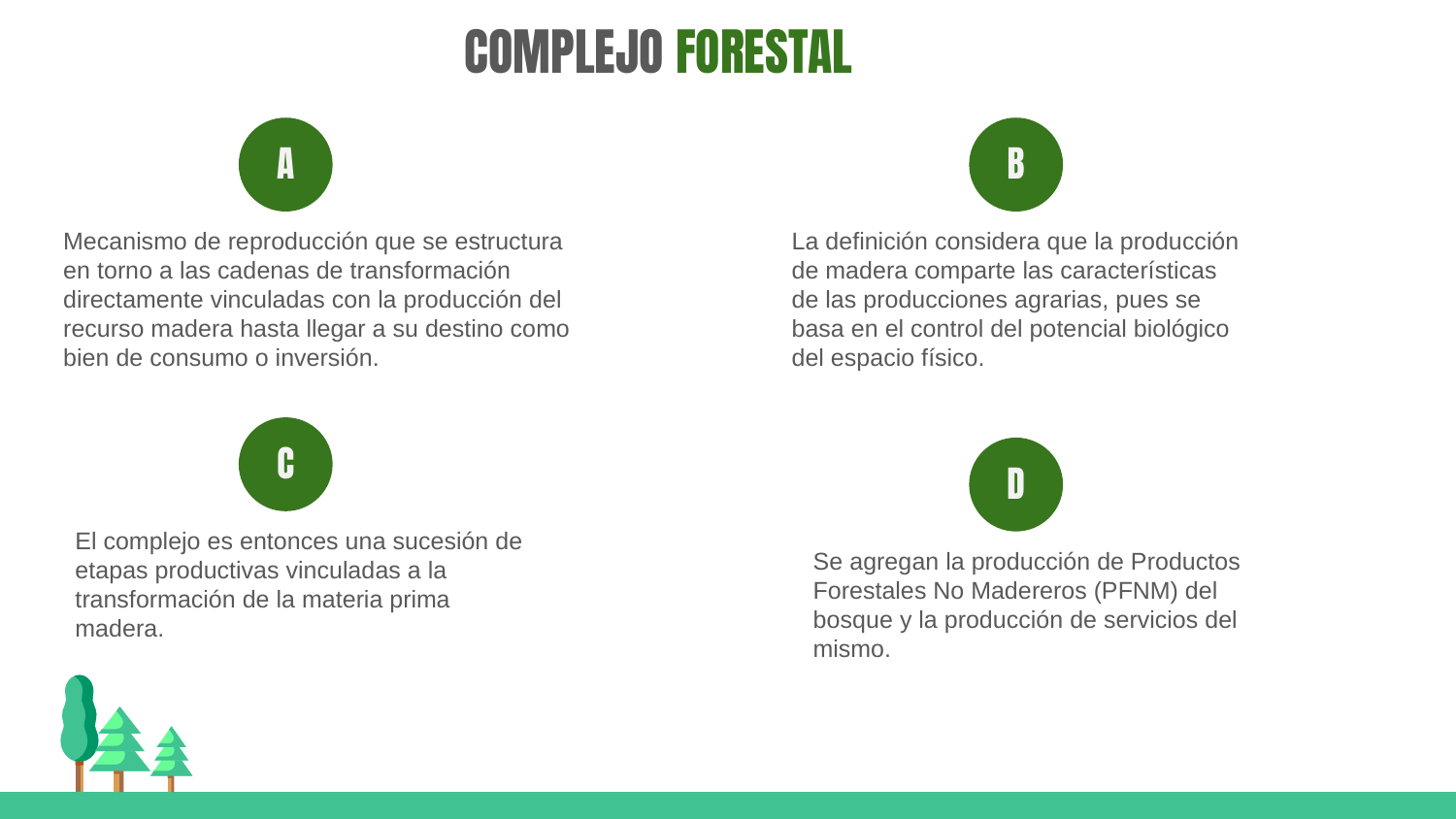

COMPLEJO FORESTAL
A
B
Mecanismo de reproducción que se estructura en torno a las cadenas de transformación directamente vinculadas con la producción del recurso madera hasta llegar a su destino como bien de consumo o inversión.
La definición considera que la producción de madera comparte las características  de las producciones agrarias, pues se basa en el control del potencial biológico del espacio físico.
C
D
El complejo es entonces una sucesión de etapas productivas vinculadas a la transformación de la materia prima madera.
Se agregan la producción de Productos Forestales No Madereros (PFNM) del bosque y la producción de servicios del mismo.